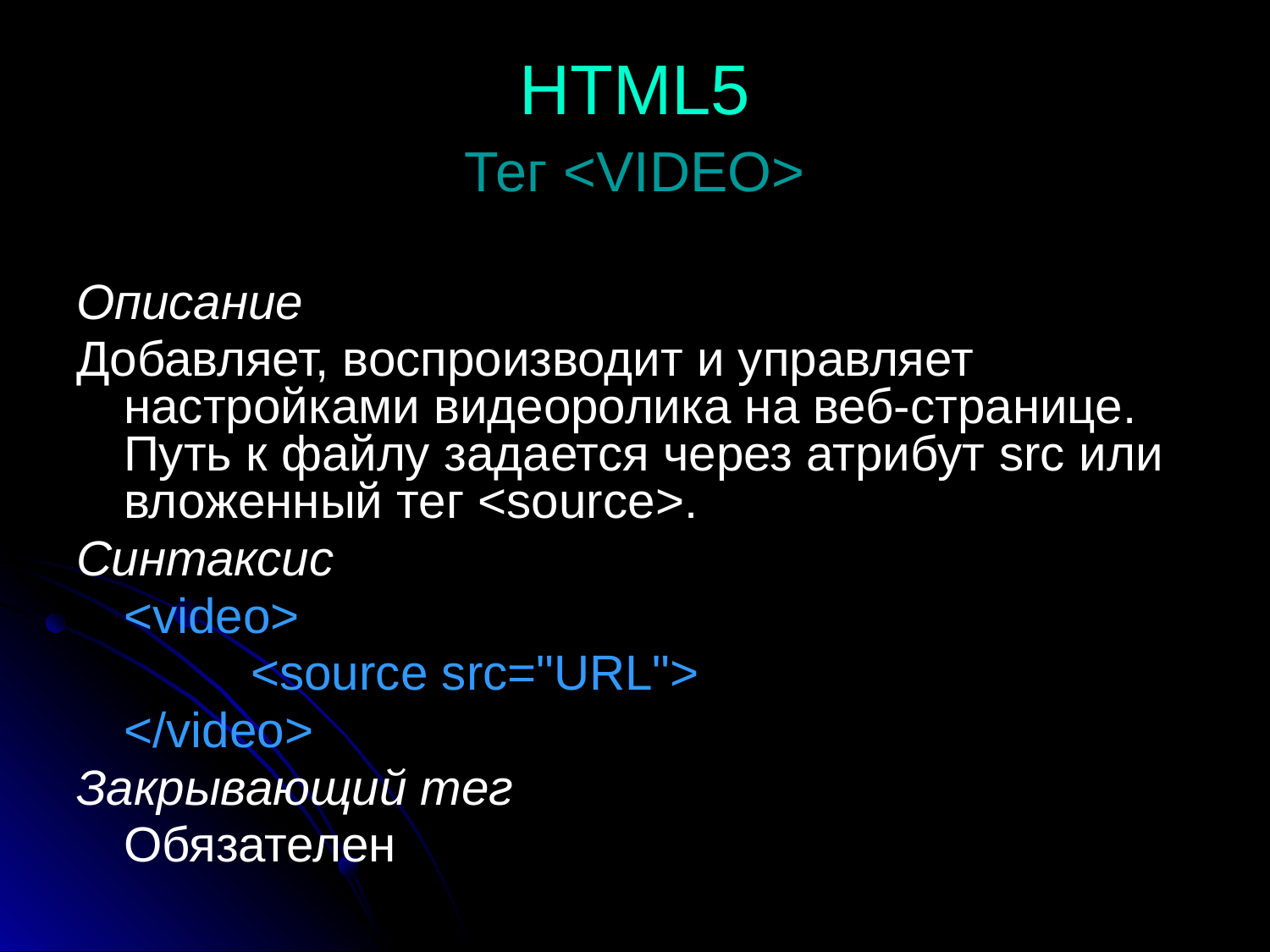

# HTML5
Тег <VIDEO>
Описание
Добавляет, воспроизводит и управляет настройками видеоролика на веб-странице. Путь к файлу задается через атрибут src или вложенный тег <source>.
Синтаксис
	<video>
		<source src="URL">
	</video>
Закрывающий тег
	Обязателен